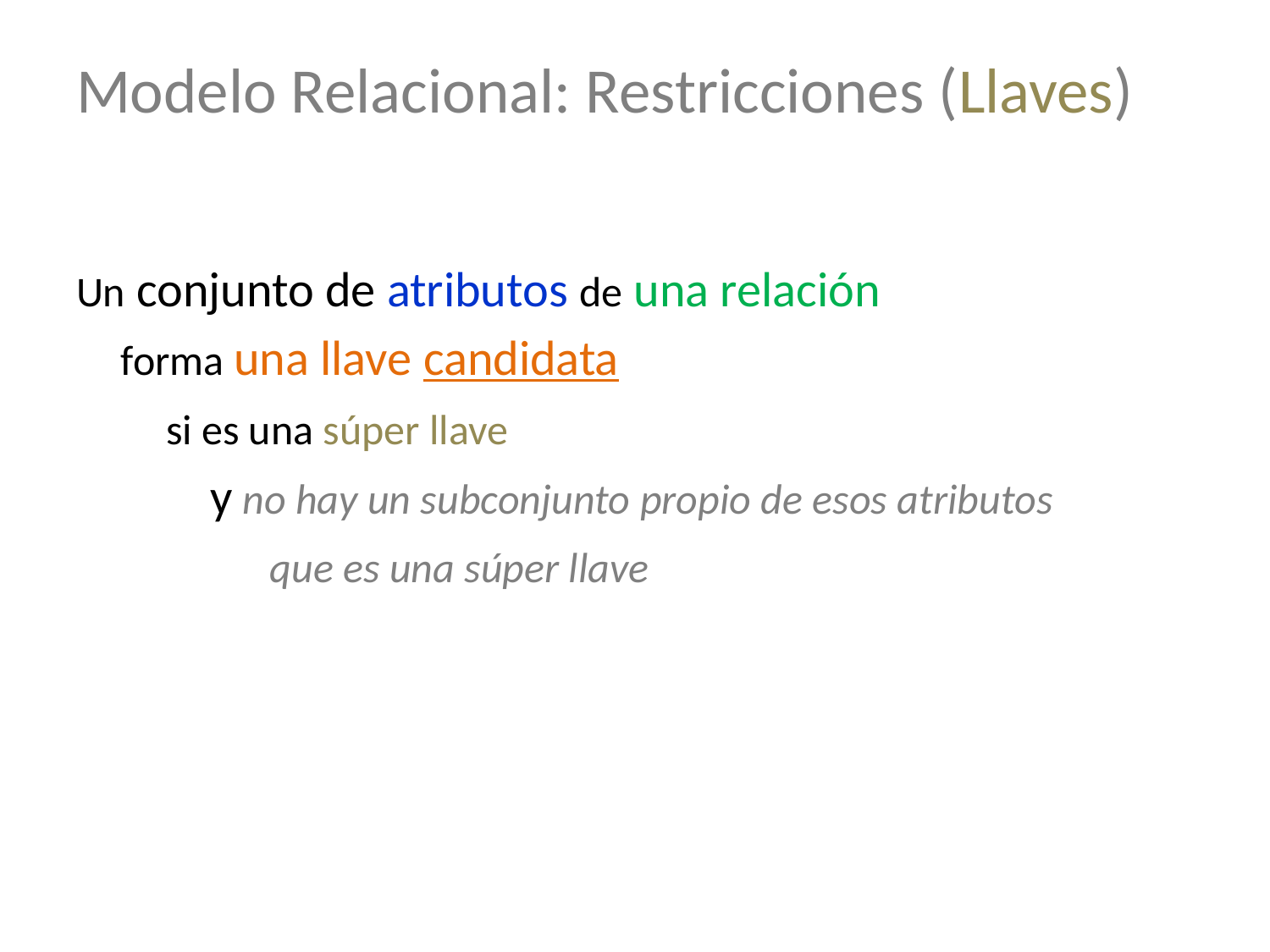

# Modelo Relacional: Restricciones (Llaves)

Un conjunto de atributos de una relación
    forma una llave candidata
        si es una súper llave
            y no hay un subconjunto propio de esos atributos
	       que es una súper llave